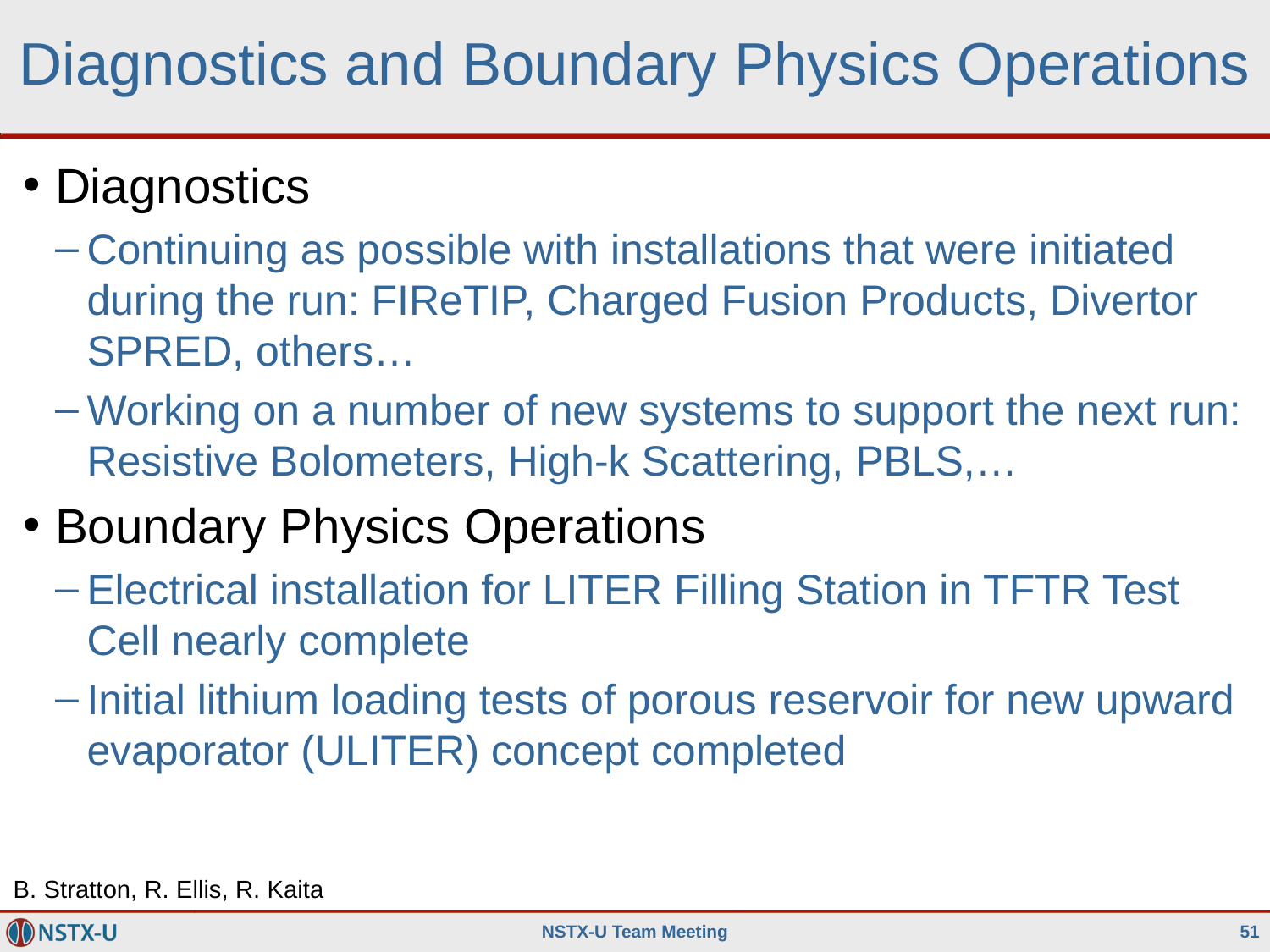

# Diagnostics and Boundary Physics Operations
Diagnostics
Continuing as possible with installations that were initiated during the run: FIReTIP, Charged Fusion Products, Divertor SPRED, others…
Working on a number of new systems to support the next run: Resistive Bolometers, High-k Scattering, PBLS,…
Boundary Physics Operations
Electrical installation for LITER Filling Station in TFTR Test Cell nearly complete
Initial lithium loading tests of porous reservoir for new upward evaporator (ULITER) concept completed
B. Stratton, R. Ellis, R. Kaita